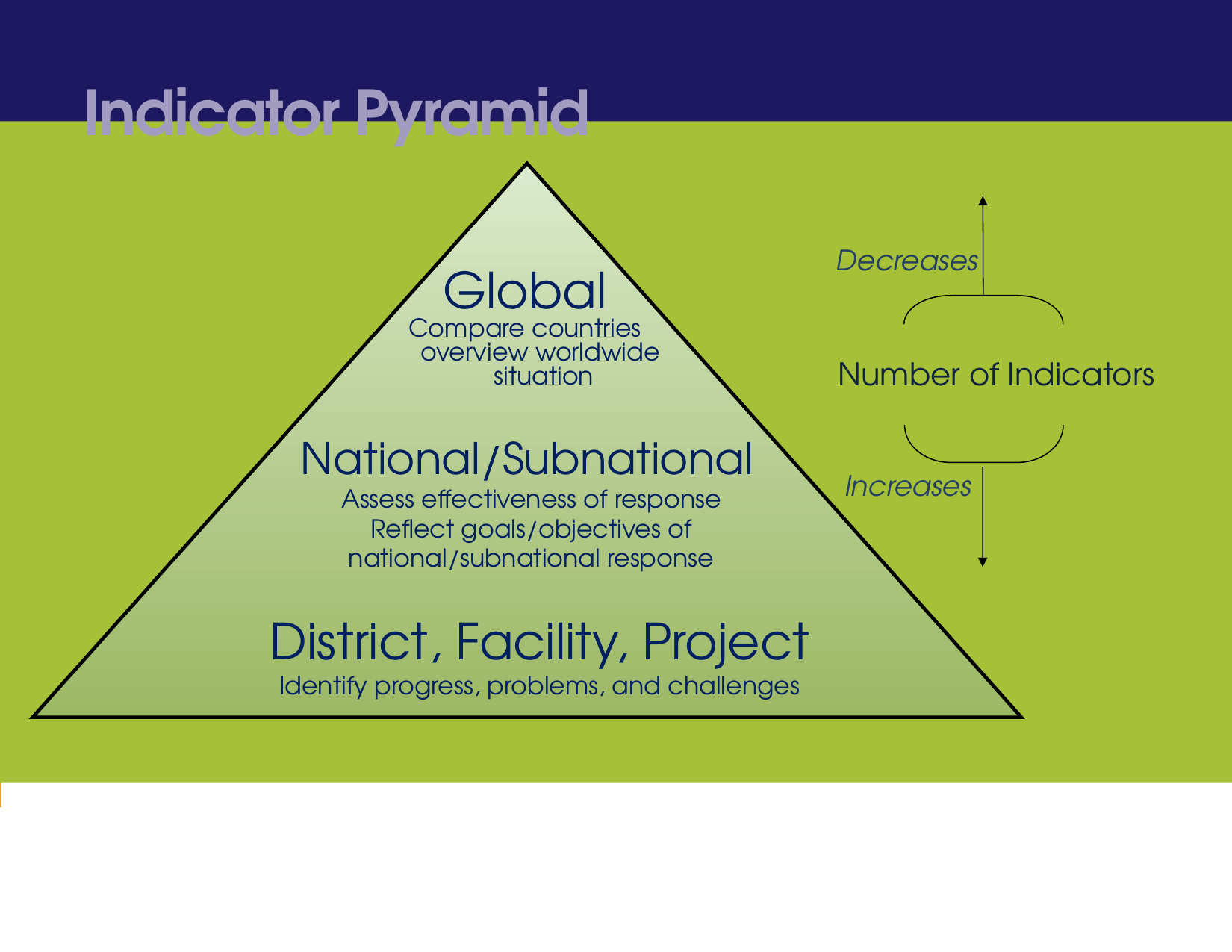

Indicator Pyramid

Decreases
Number of Indicators

Increases

Global
Compare countries
overview worldwide
situation
National/Subnational
Assess effectiveness of response
Reflect goals/objectives of national/subnational response

District, Facility, Project
Identify progress, problems, and challenges